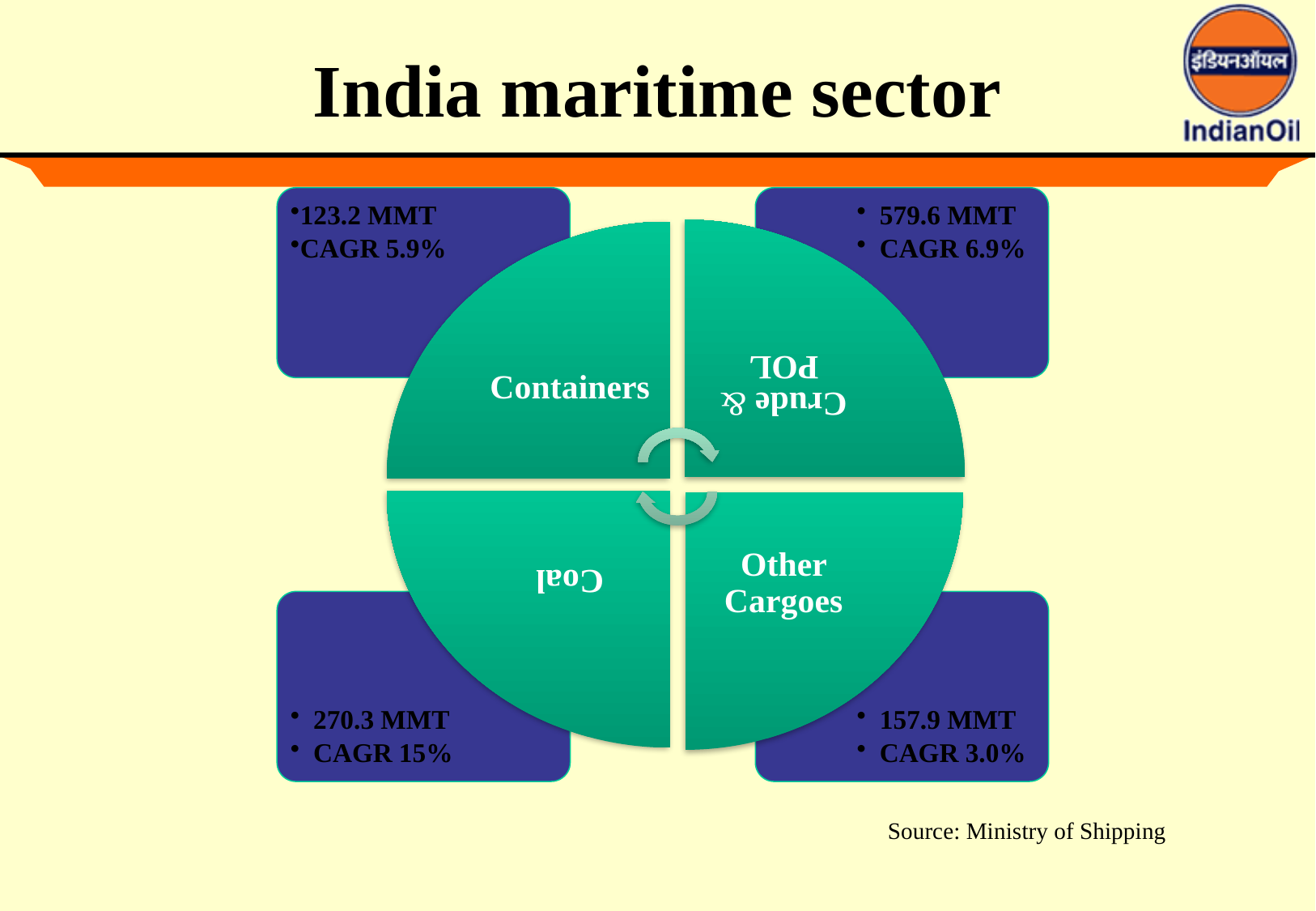

# India maritime sector
157.9 MMT
CAGR 3.0%
270.3 MMT
CAGR 15%
579.6 MMT
CAGR 6.9%
123.2 MMT
CAGR 5.9%
Containers
Crude & POL
Other Cargoes
Coal
Source: Ministry of Shipping